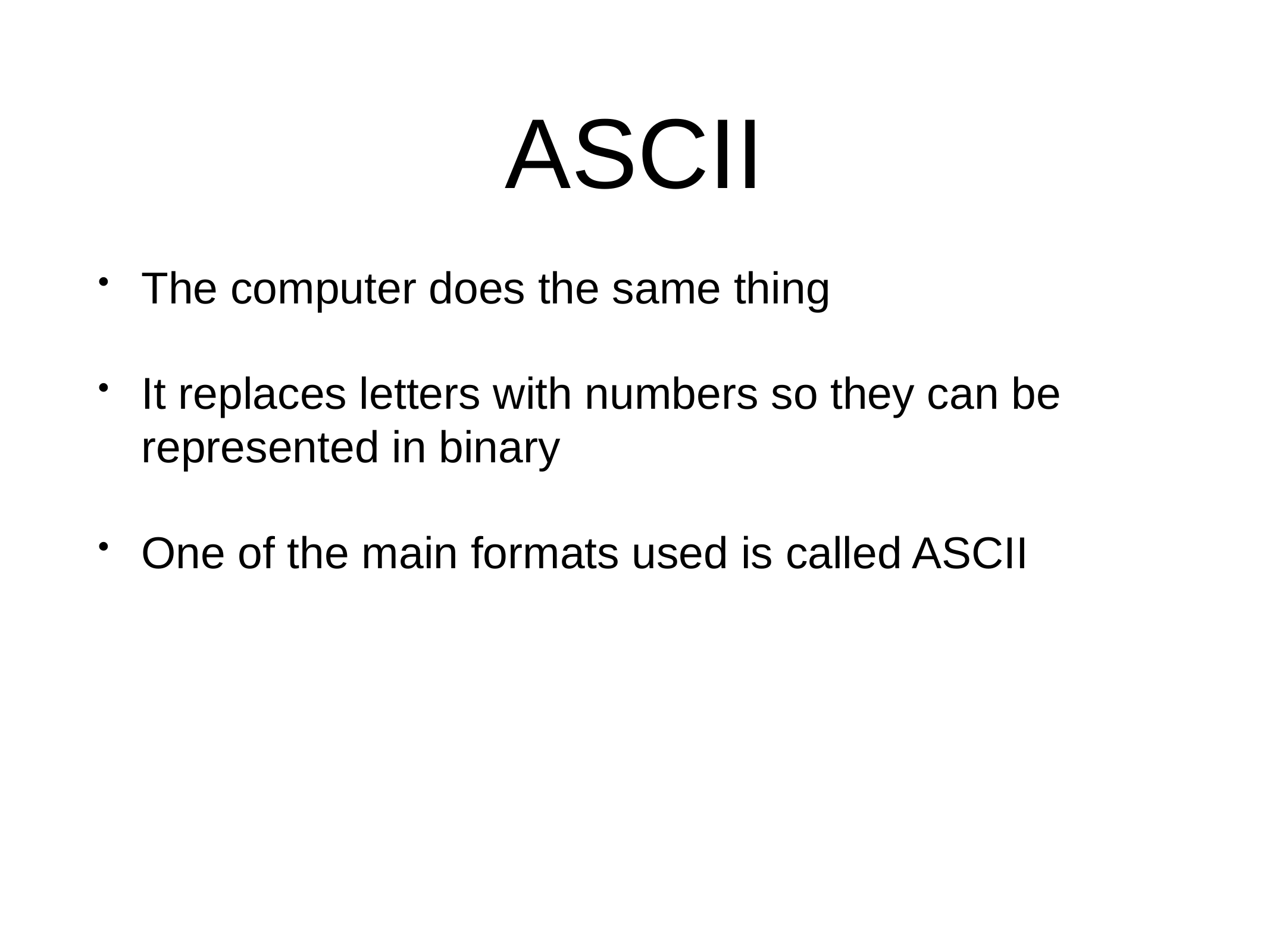

# ASCII
The computer does the same thing
It replaces letters with numbers so they can be represented in binary
One of the main formats used is called ASCII